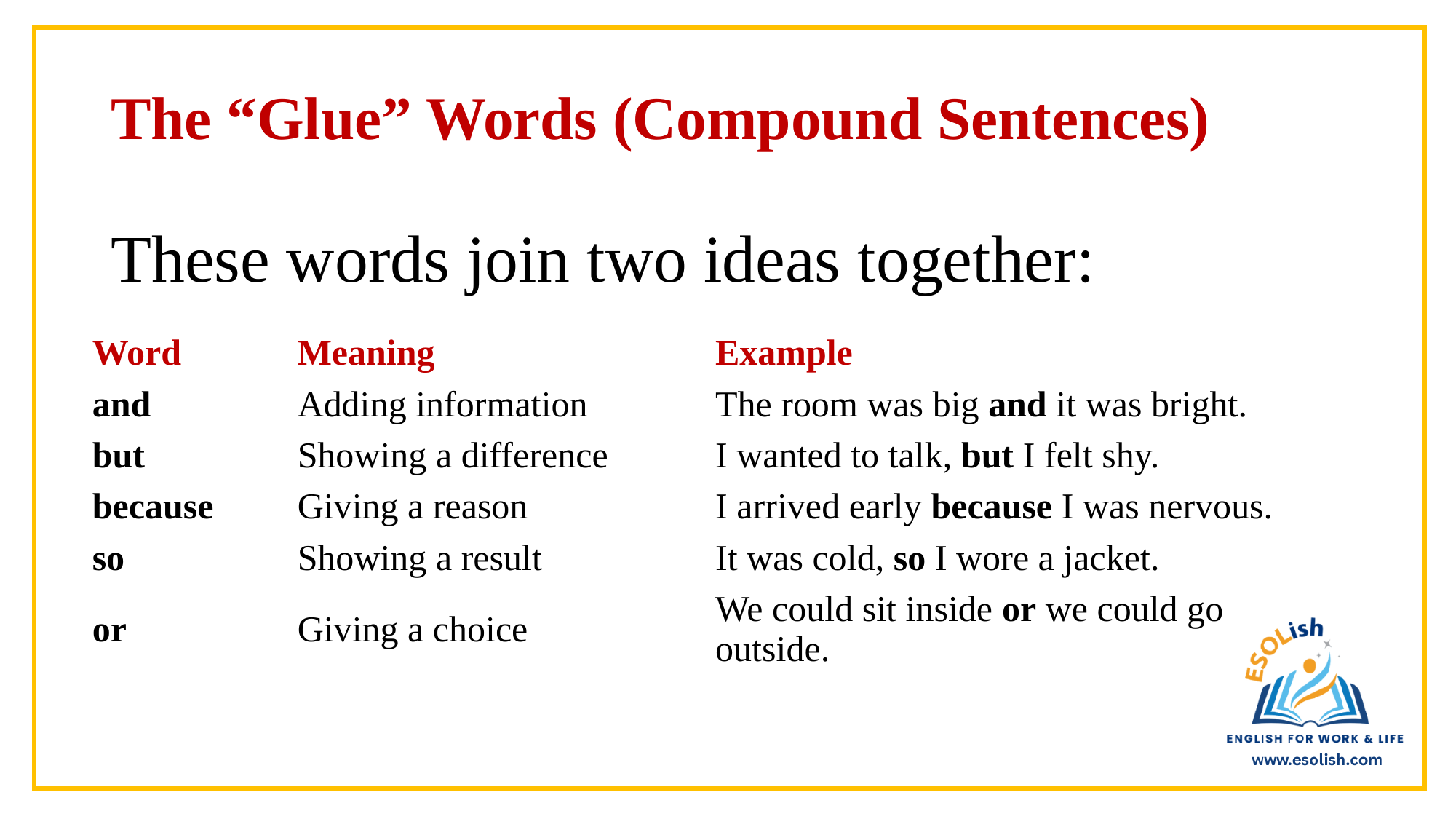

# The “Glue” Words (Compound Sentences) These words join two ideas together:
| Word | Meaning | Example |
| --- | --- | --- |
| and | Adding information | The room was big and it was bright. |
| but | Showing a difference | I wanted to talk, but I felt shy. |
| because | Giving a reason | I arrived early because I was nervous. |
| so | Showing a result | It was cold, so I wore a jacket. |
| or | Giving a choice | We could sit inside or we could go outside. |